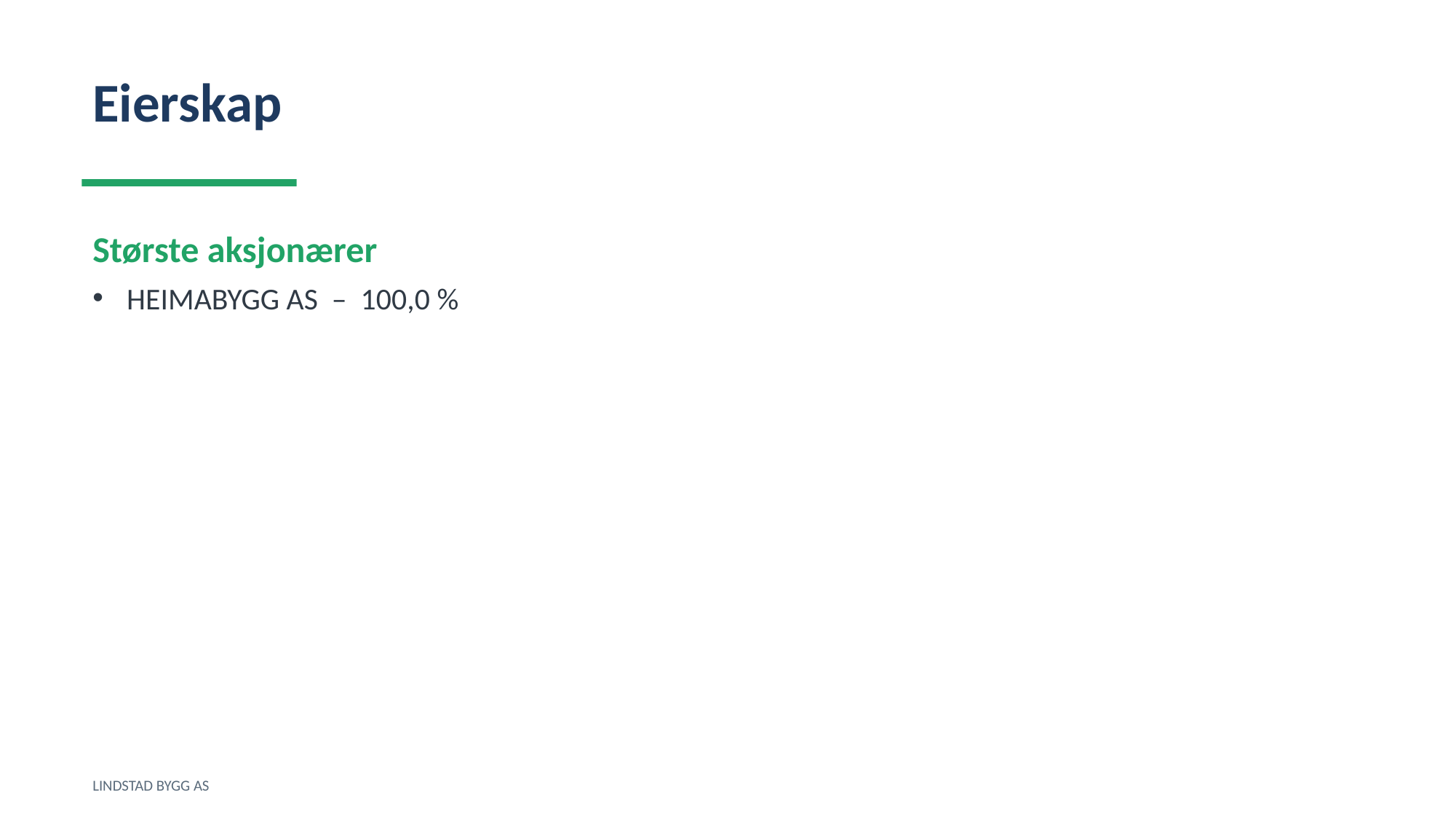

Eierskap

Største aksjonærer
HEIMABYGG AS  –  100,0 %
LINDSTAD BYGG AS